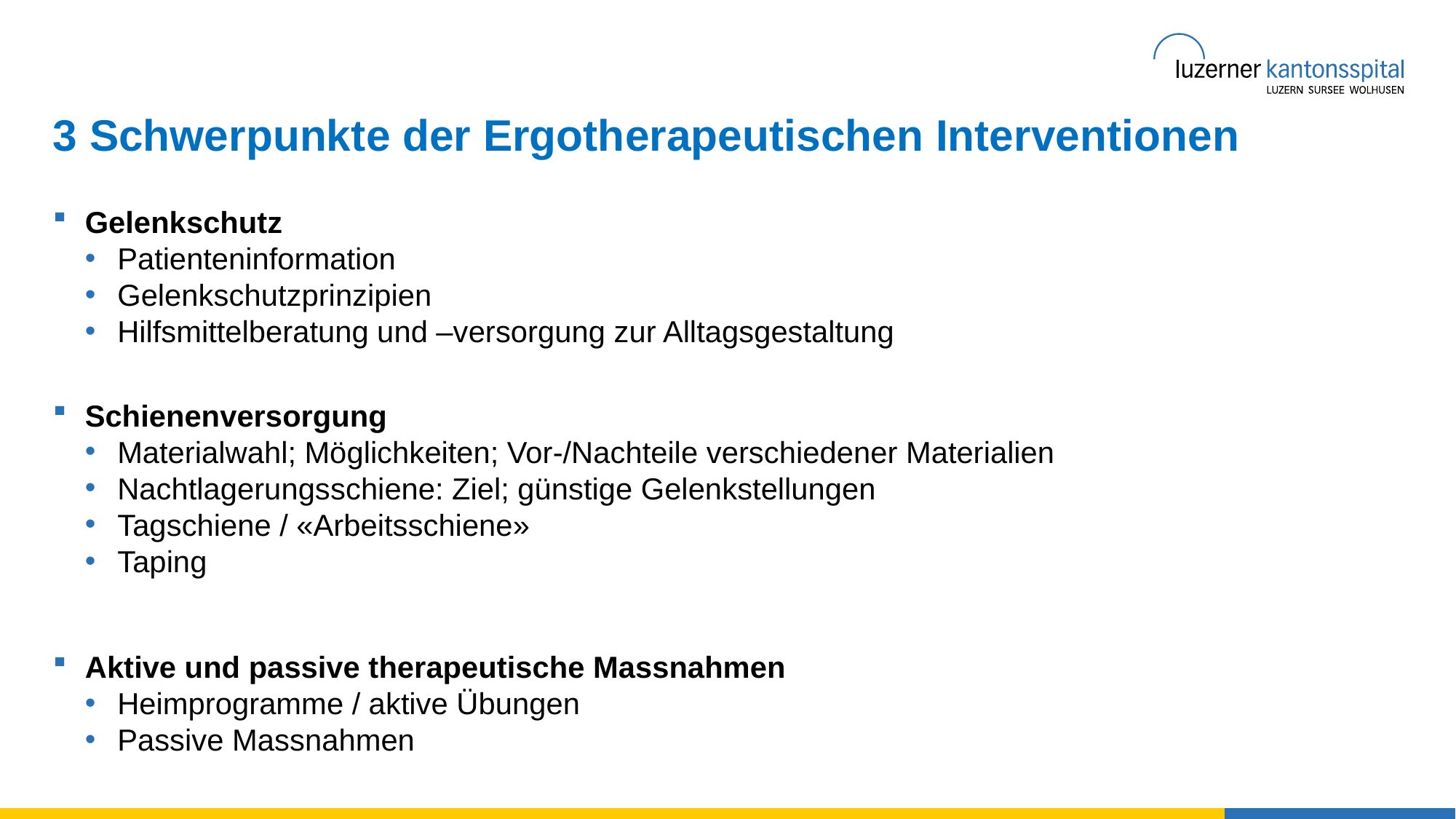

# 3 Schwerpunkte der Ergotherapeutischen Interventionen
Gelenkschutz
Patienteninformation
Gelenkschutzprinzipien
Hilfsmittelberatung und –versorgung zur Alltagsgestaltung

Schienenversorgung
Materialwahl; Möglichkeiten; Vor-/Nachteile verschiedener Materialien
Nachtlagerungsschiene: Ziel; günstige Gelenkstellungen
Tagschiene / «Arbeitsschiene»
Taping

Aktive und passive therapeutische Massnahmen
Heimprogramme / aktive Übungen
Passive Massnahmen